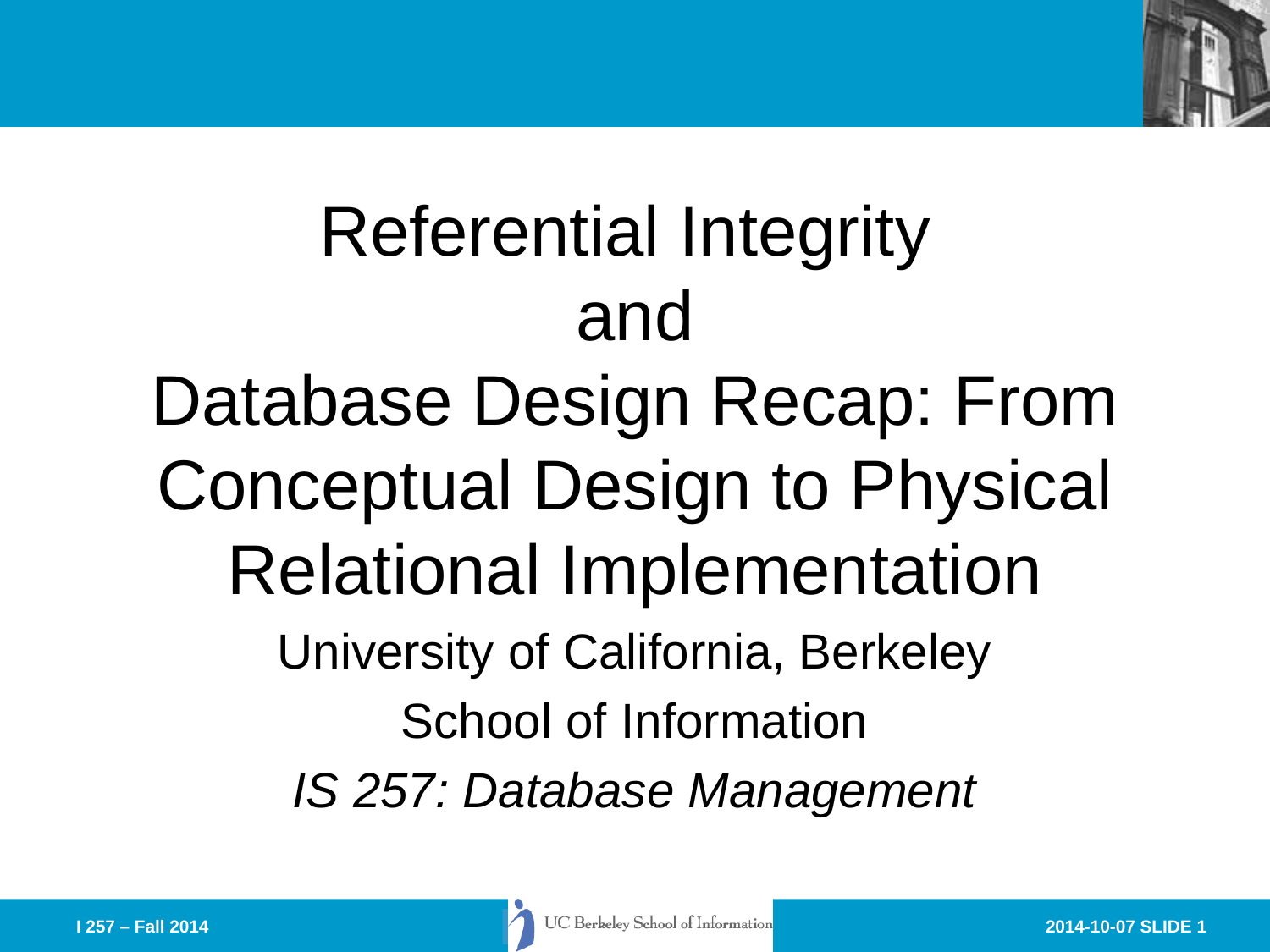

# Referential Integrity and Database Design Recap: From Conceptual Design to Physical Relational Implementation
University of California, Berkeley
School of Information
IS 257: Database Management
I 257 – Fall 2014